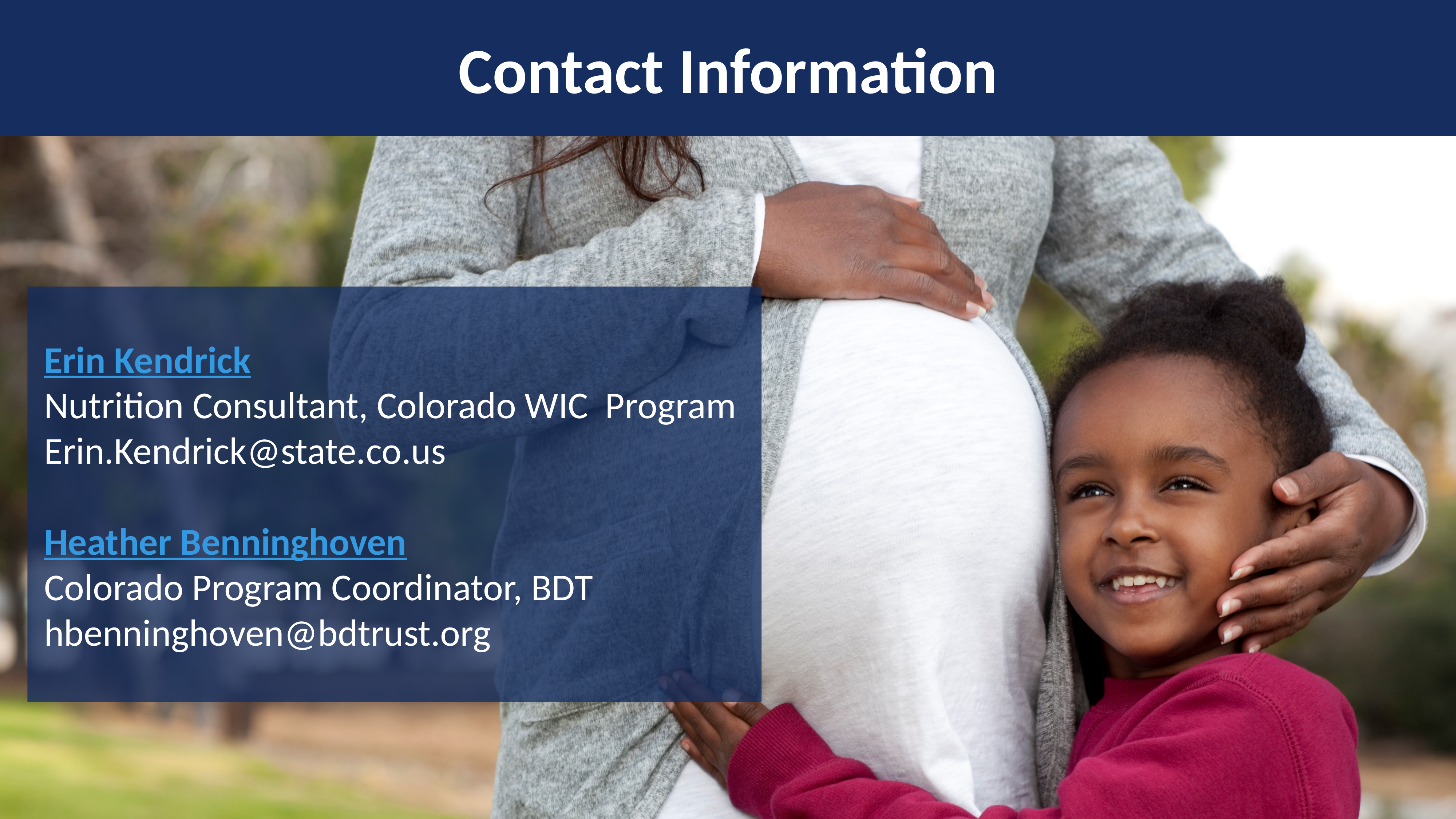

# Contact Information

Erin Kendrick
Nutrition Consultant, Colorado WIC  Program
Erin.Kendrick@state.co.us

Heather Benninghoven
Colorado Program Coordinator, BDT
hbenninghoven@bdtrust.org